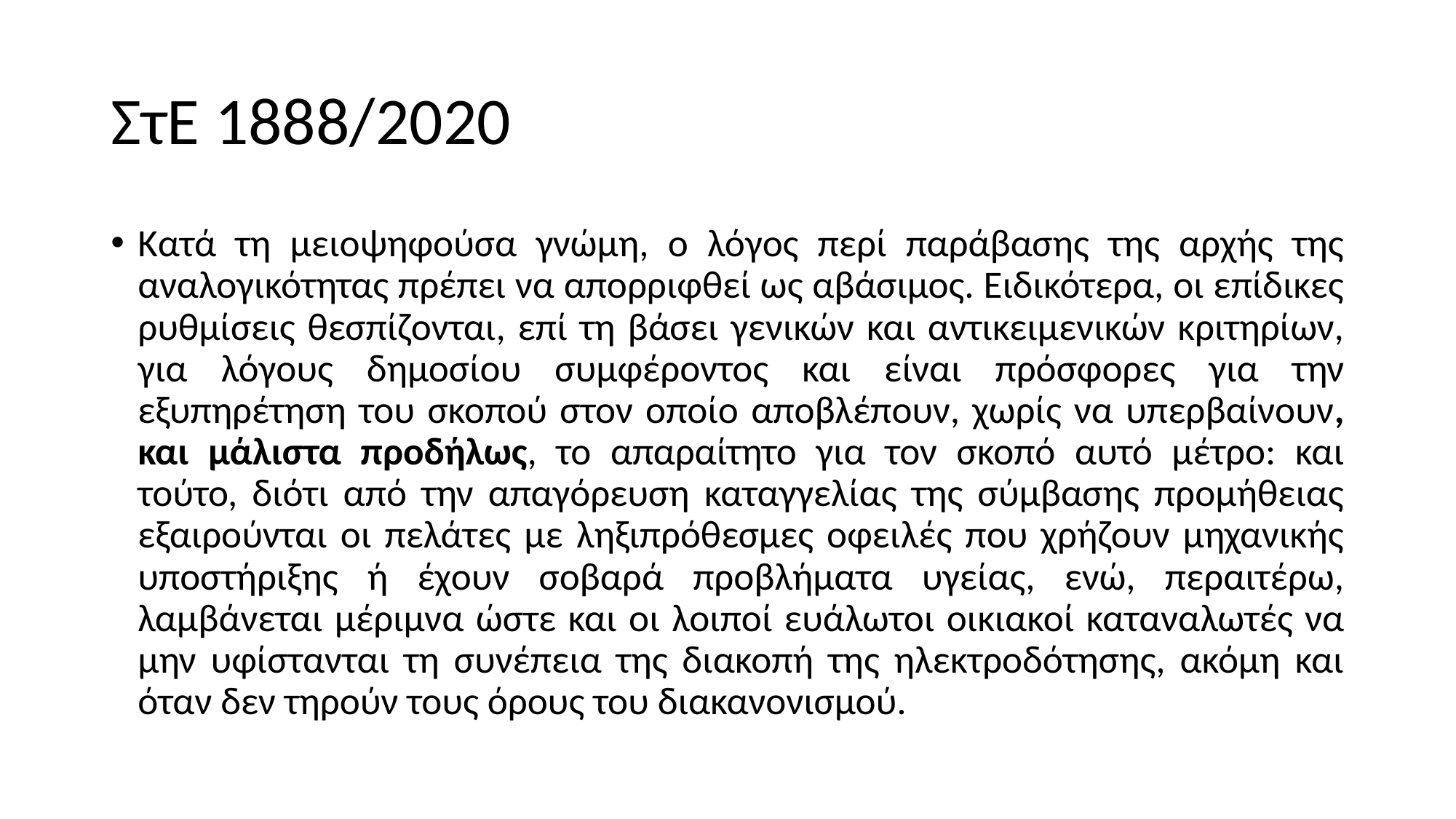

# ΣτΕ 1888/2020
Κατά τη μειοψηφούσα γνώμη, ο λόγος περί παράβασης της αρχής της αναλογικότητας πρέπει να απορριφθεί ως αβάσιμος. Ειδικότερα, οι επίδικες ρυθμίσεις θεσπίζονται, επί τη βάσει γενικών και αντικειμενικών κριτηρίων, για λόγους δημοσίου συμφέροντος και είναι πρόσφορες για την εξυπηρέτηση του σκοπού στον οποίο αποβλέπουν, χωρίς να υπερβαίνουν, και μάλιστα προδήλως, το απαραίτητο για τον σκοπό αυτό μέτρο: και τούτο, διότι από την απαγόρευση καταγγελίας της σύμβασης προμήθειας εξαιρούνται οι πελάτες με ληξιπρόθεσμες οφειλές που χρήζουν μηχανικής υποστήριξης ή έχουν σοβαρά προβλήματα υγείας, ενώ, περαιτέρω, λαμβάνεται μέριμνα ώστε και οι λοιποί ευάλωτοι οικιακοί καταναλωτές να μην υφίστανται τη συνέπεια της διακοπή της ηλεκτροδότησης, ακόμη και όταν δεν τηρούν τους όρους του διακανονισμού.